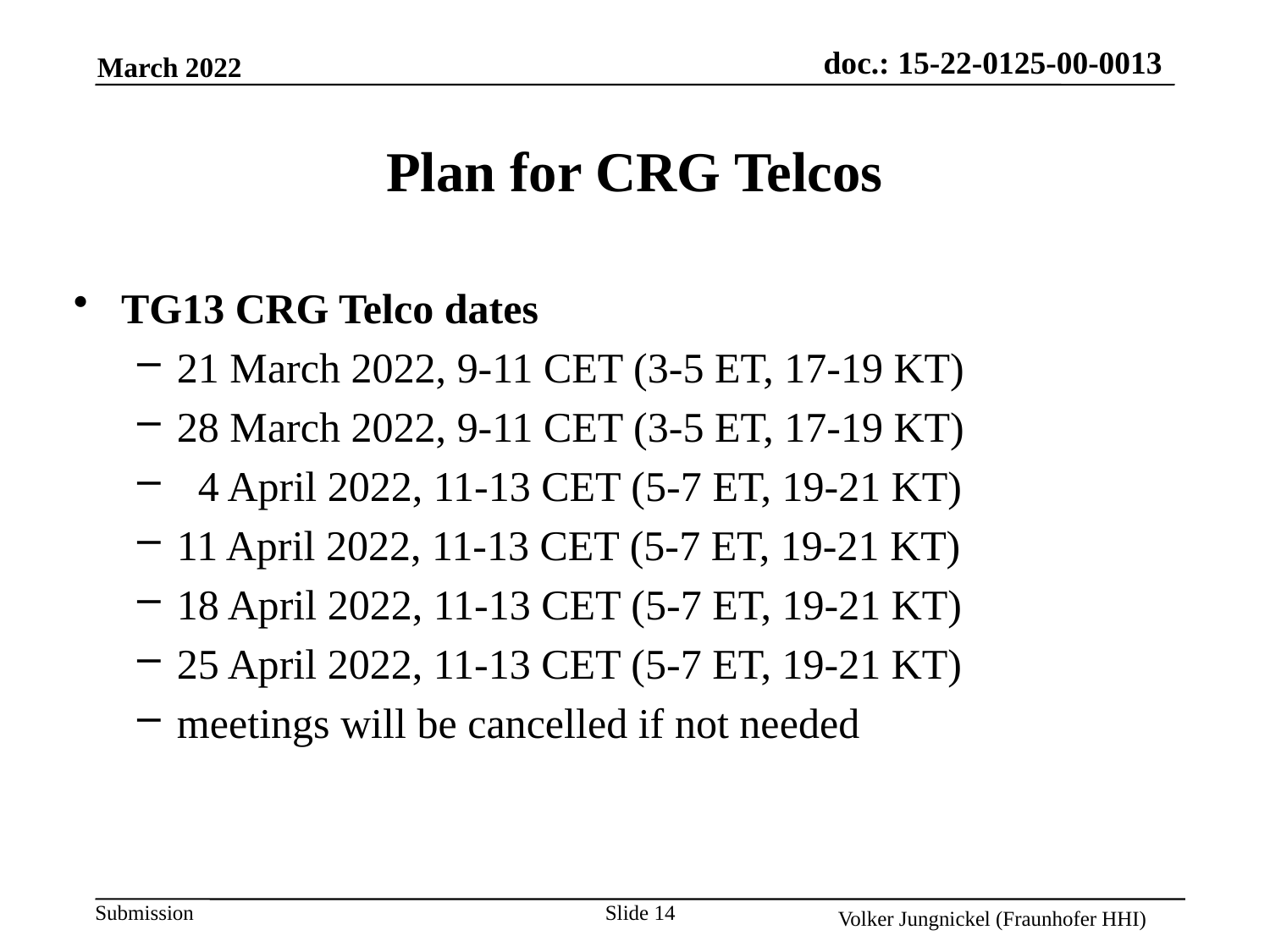

# Plan for CRG Telcos
TG13 CRG Telco dates
21 March 2022, 9-11 CET (3-5 ET, 17-19 KT)
28 March 2022, 9-11 CET (3-5 ET, 17-19 KT)
  4 April 2022, 11-13 CET (5-7 ET, 19-21 KT)
11 April 2022, 11-13 CET (5-7 ET, 19-21 KT)
18 April 2022, 11-13 CET (5-7 ET, 19-21 KT)
25 April 2022, 11-13 CET (5-7 ET, 19-21 KT)
meetings will be cancelled if not needed

Slide 14
Volker Jungnickel (Fraunhofer HHI)